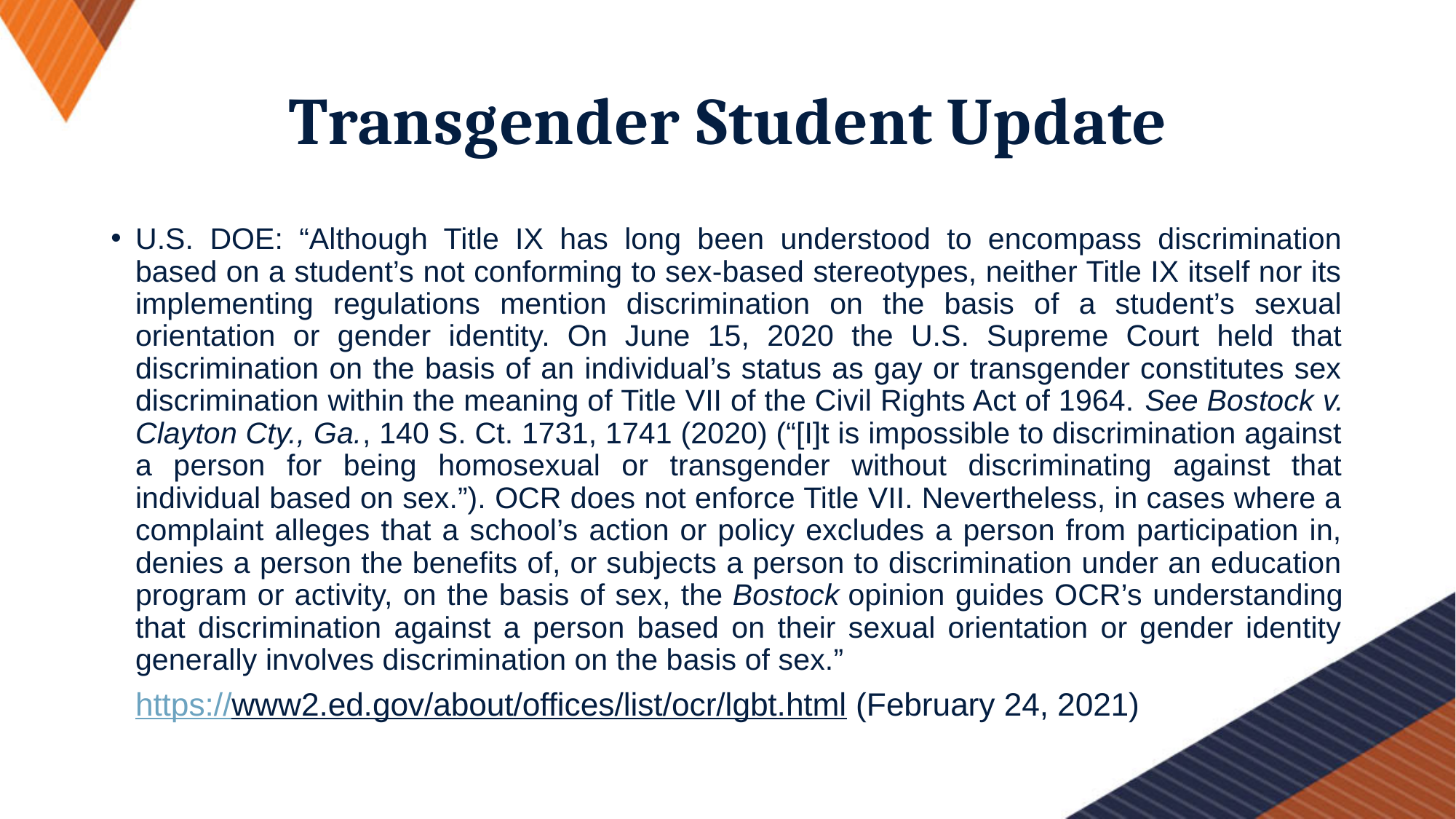

# Transgender Student Update
U.S. DOE: “Although Title IX has long been understood to encompass discrimination based on a student’s not conforming to sex-based stereotypes, neither Title IX itself nor its implementing regulations mention discrimination on the basis of a student’s sexual orientation or gender identity. On June 15, 2020 the U.S. Supreme Court held that discrimination on the basis of an individual’s status as gay or transgender constitutes sex discrimination within the meaning of Title VII of the Civil Rights Act of 1964. See Bostock v. Clayton Cty., Ga., 140 S. Ct. 1731, 1741 (2020) (“[I]t is impossible to discrimination against a person for being homosexual or transgender without discriminating against that individual based on sex.”). OCR does not enforce Title VII. Nevertheless, in cases where a complaint alleges that a school’s action or policy excludes a person from participation in, denies a person the benefits of, or subjects a person to discrimination under an education program or activity, on the basis of sex, the Bostock opinion guides OCR’s understanding that discrimination against a person based on their sexual orientation or gender identity generally involves discrimination on the basis of sex.”
https://www2.ed.gov/about/offices/list/ocr/lgbt.html (February 24, 2021)